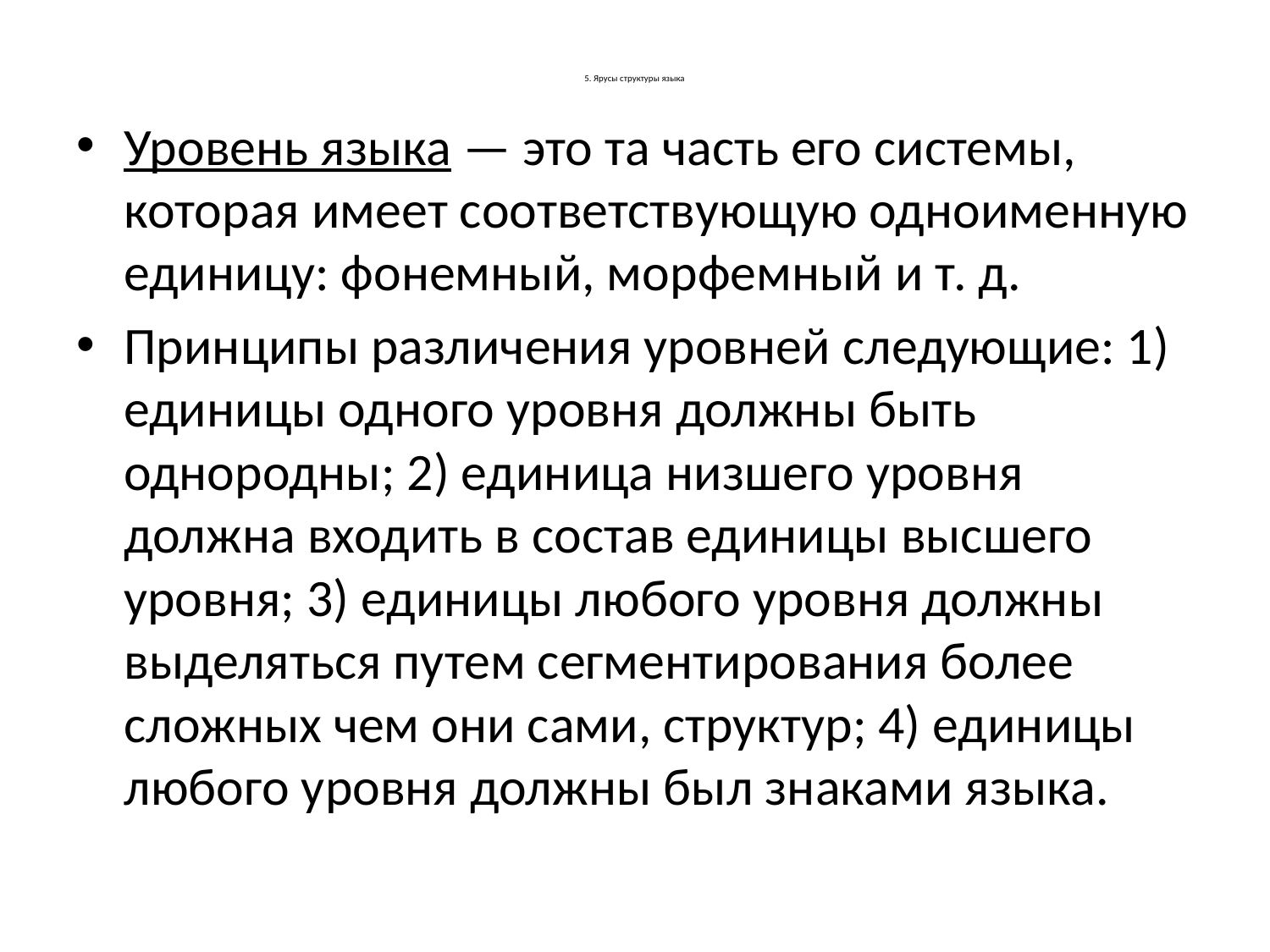

# 5. Ярусы структуры языка
Уровень языка — это та часть его системы, которая имеет соответствующую одноименную единицу: фонемный, морфемный и т. д.
Принципы различения уровней следующие: 1) единицы одного уровня должны быть однородны; 2) единица низшего уровня должна входить в состав единицы высшего уровня; 3) единицы любого уровня должны выделяться путем сегментирования более сложных чем они сами, структур; 4) единицы любого уровня должны был знаками языка.